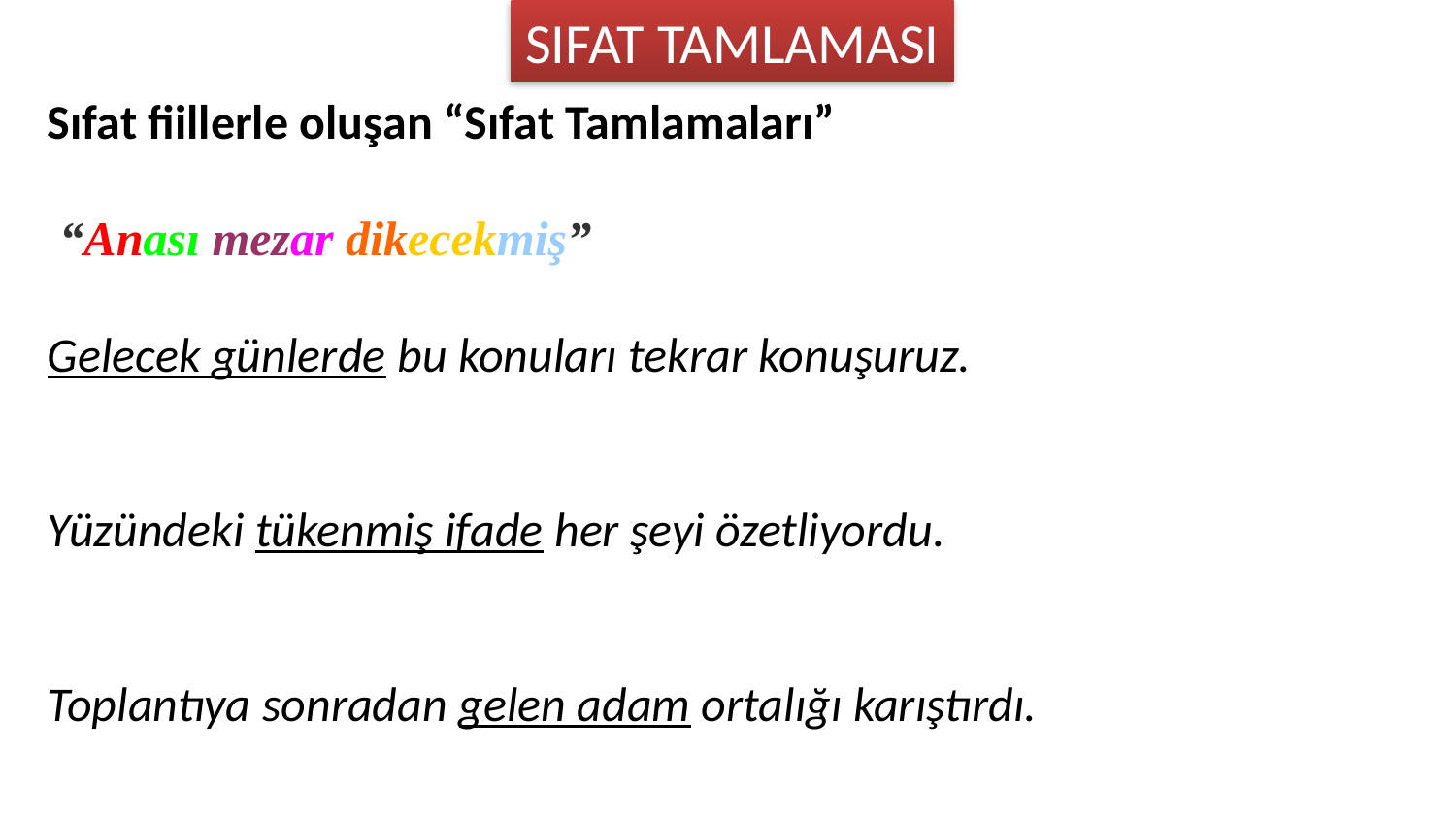

SIFAT TAMLAMASI
Sıfat fiillerle oluşan “Sıfat Tamlamaları”

 “Anası mezar dikecekmiş”

Gelecek günlerde bu konuları tekrar konuşuruz.

Yüzündeki tükenmiş ifade her şeyi özetliyordu.

Toplantıya sonradan gelen adam ortalığı karıştırdı.